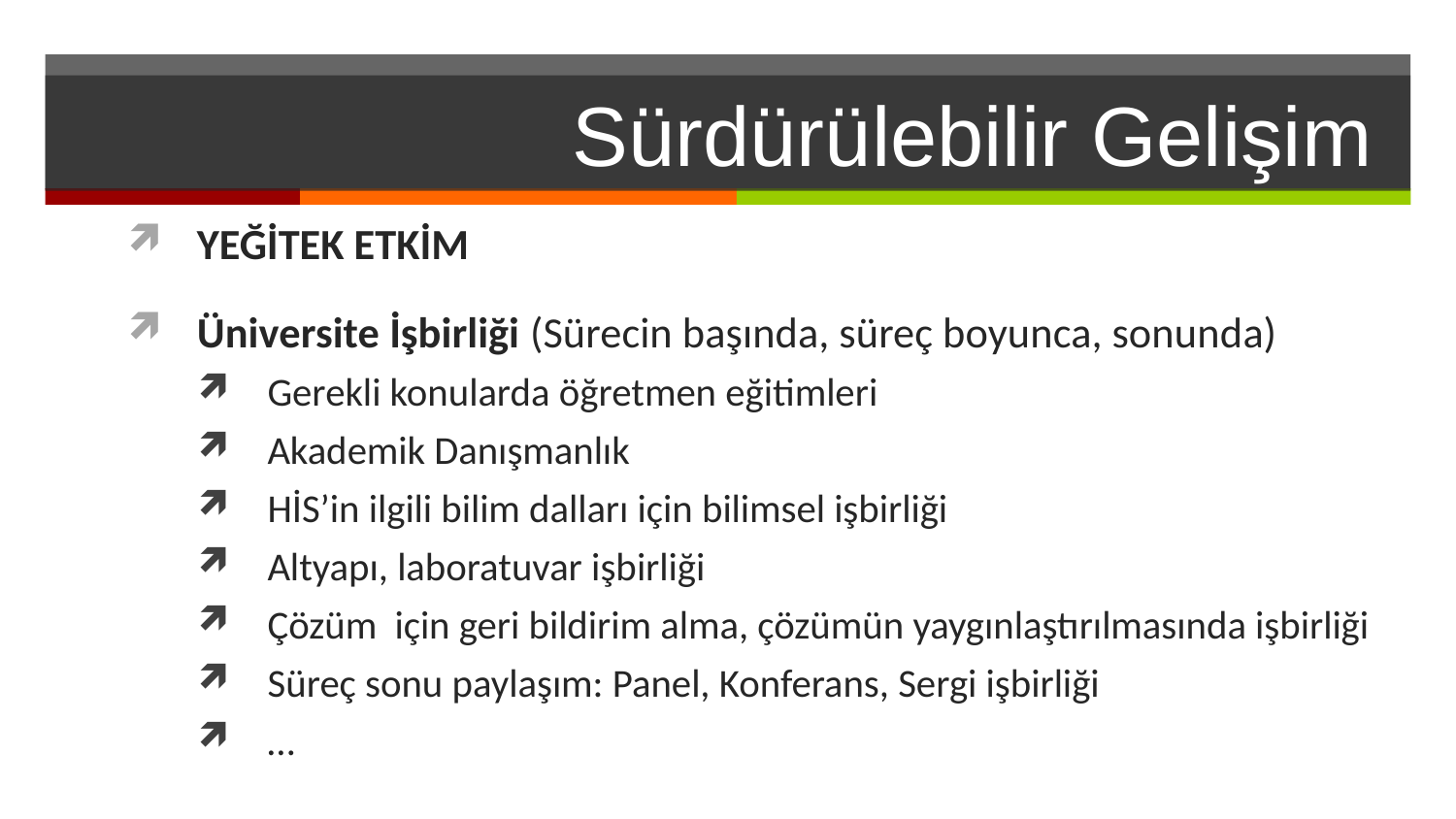

# Sürdürülebilir Gelişim
YEĞİTEK ETKİM
Üniversite İşbirliği (Sürecin başında, süreç boyunca, sonunda)
Gerekli konularda öğretmen eğitimleri
Akademik Danışmanlık
HİS’in ilgili bilim dalları için bilimsel işbirliği
Altyapı, laboratuvar işbirliği
Çözüm  için geri bildirim alma, çözümün yaygınlaştırılmasında işbirliği
Süreç sonu paylaşım: Panel, Konferans, Sergi işbirliği
…